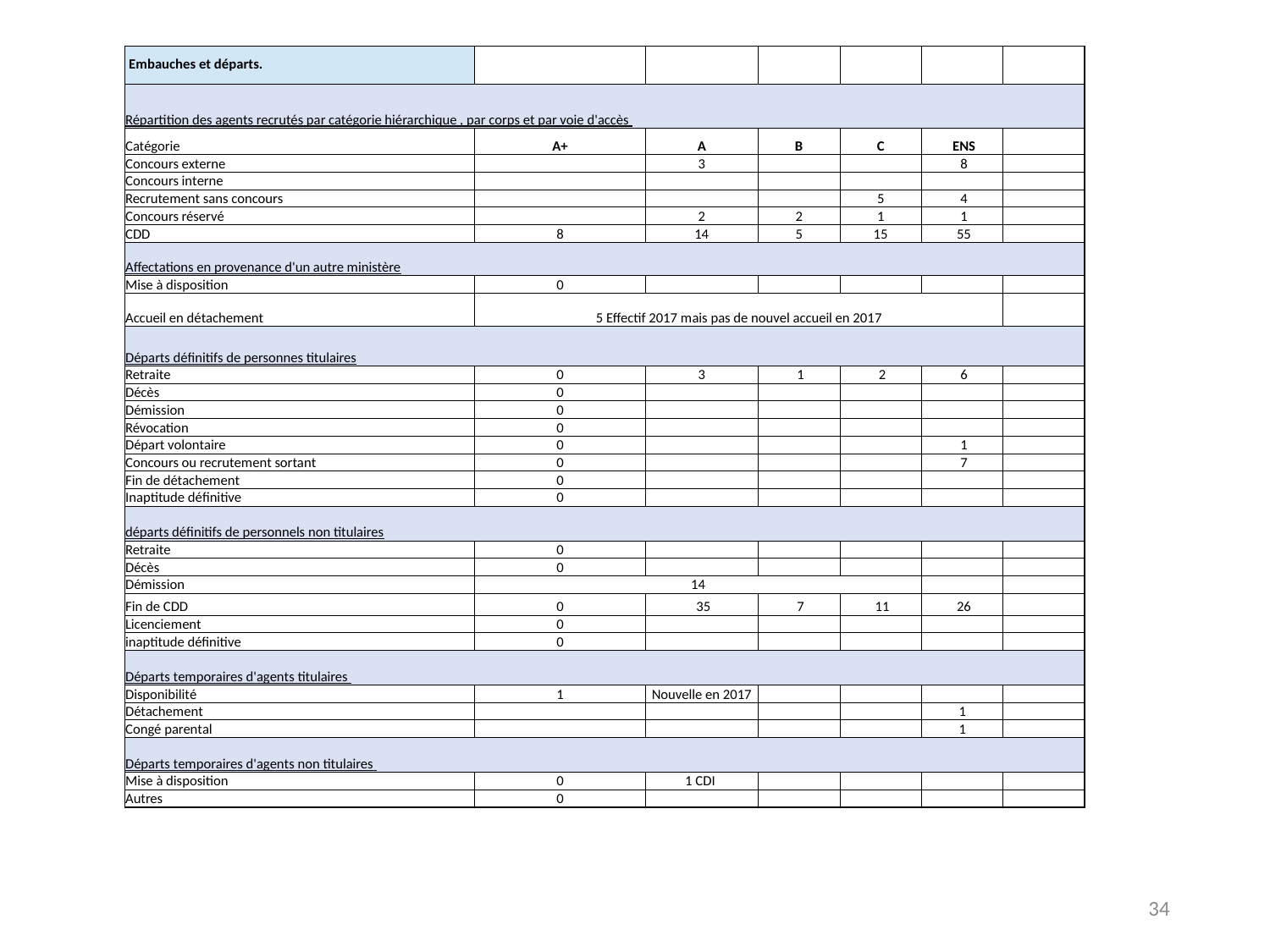

| Embauches et départs. |  |  |  |  |  |  |
| --- | --- | --- | --- | --- | --- | --- |
| Répartition des agents recrutés par catégorie hiérarchique , par corps et par voie d'accès |  |  |  |  |  |  |
| Catégorie | A+ | A | B | C | ENS |  |
| Concours externe |  | 3 |  |  | 8 |  |
| Concours interne |  |  |  |  |  |  |
| Recrutement sans concours |  |  |  | 5 | 4 |  |
| Concours réservé |  | 2 | 2 | 1 | 1 |  |
| CDD | 8 | 14 | 5 | 15 | 55 |  |
| Affectations en provenance d'un autre ministère |  |  |  |  |  |  |
| Mise à disposition | 0 |  |  |  |  |  |
| Accueil en détachement | 5 Effectif 2017 mais pas de nouvel accueil en 2017 |  |  |  |  |  |
| Départs définitifs de personnes titulaires |  |  |  |  |  |  |
| Retraite | 0 | 3 | 1 | 2 | 6 |  |
| Décès | 0 |  |  |  |  |  |
| Démission | 0 |  |  |  |  |  |
| Révocation | 0 |  |  |  |  |  |
| Départ volontaire | 0 |  |  |  | 1 |  |
| Concours ou recrutement sortant | 0 |  |  |  | 7 |  |
| Fin de détachement | 0 |  |  |  |  |  |
| Inaptitude définitive | 0 |  |  |  |  |  |
| départs définitifs de personnels non titulaires |  |  |  |  |  |  |
| Retraite | 0 |  |  |  |  |  |
| Décès | 0 |  |  |  |  |  |
| Démission | 14 |  |  |  |  |  |
| Fin de CDD | 0 | 35 | 7 | 11 | 26 |  |
| Licenciement | 0 |  |  |  |  |  |
| inaptitude définitive | 0 |  |  |  |  |  |
| Départs temporaires d'agents titulaires |  |  |  |  |  |  |
| Disponibilité | 1 | Nouvelle en 2017 |  |  |  |  |
| Détachement |  |  |  |  | 1 |  |
| Congé parental |  |  |  |  | 1 |  |
| Départs temporaires d'agents non titulaires |  |  |  |  |  |  |
| Mise à disposition | 0 | 1 CDI |  |  |  |  |
| Autres | 0 |  |  |  |  |  |
34